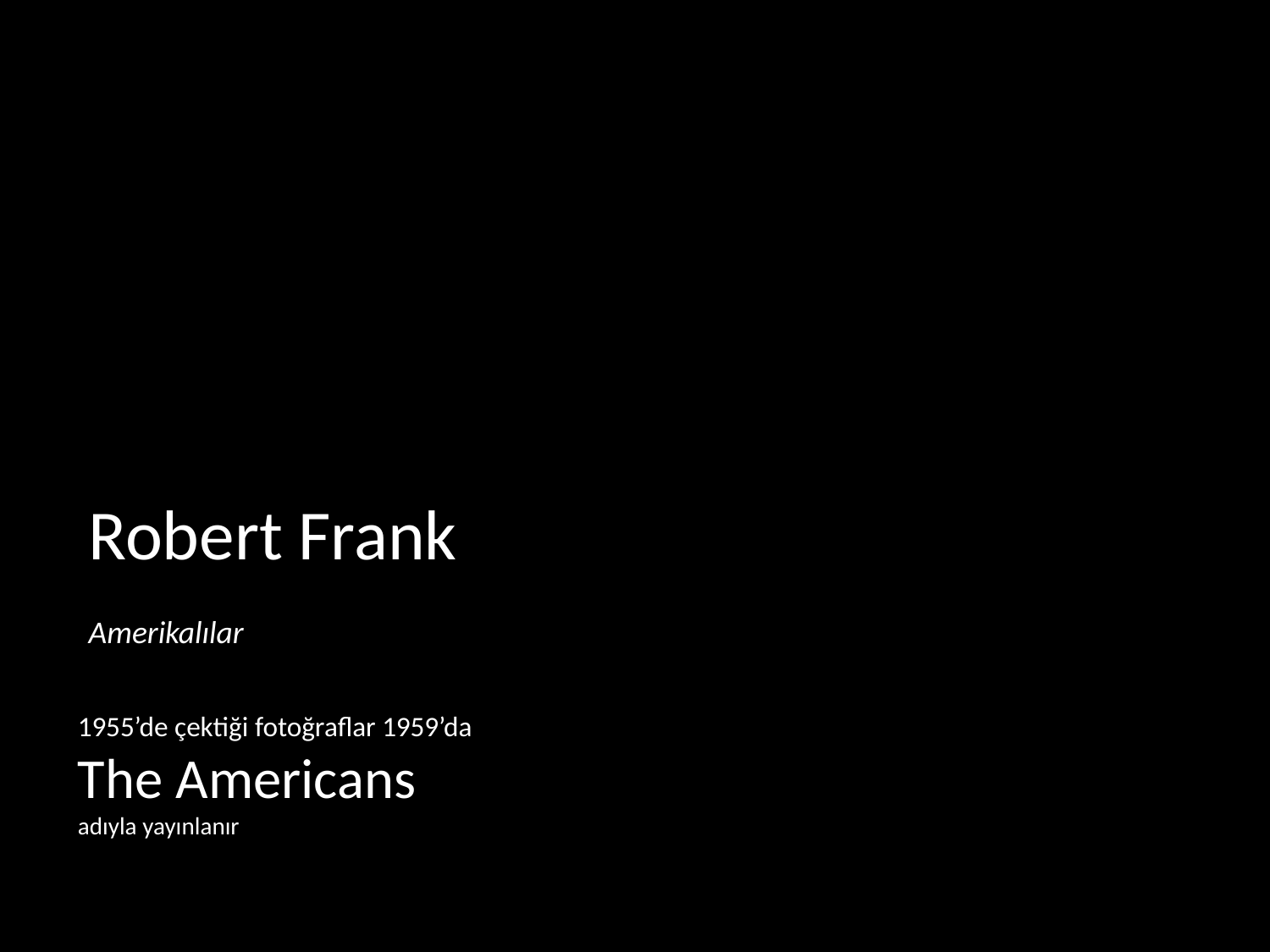

Robert Frank

Amerikalılar
1955’de çektiği fotoğraflar 1959’da
The Americans
adıyla yayınlanır